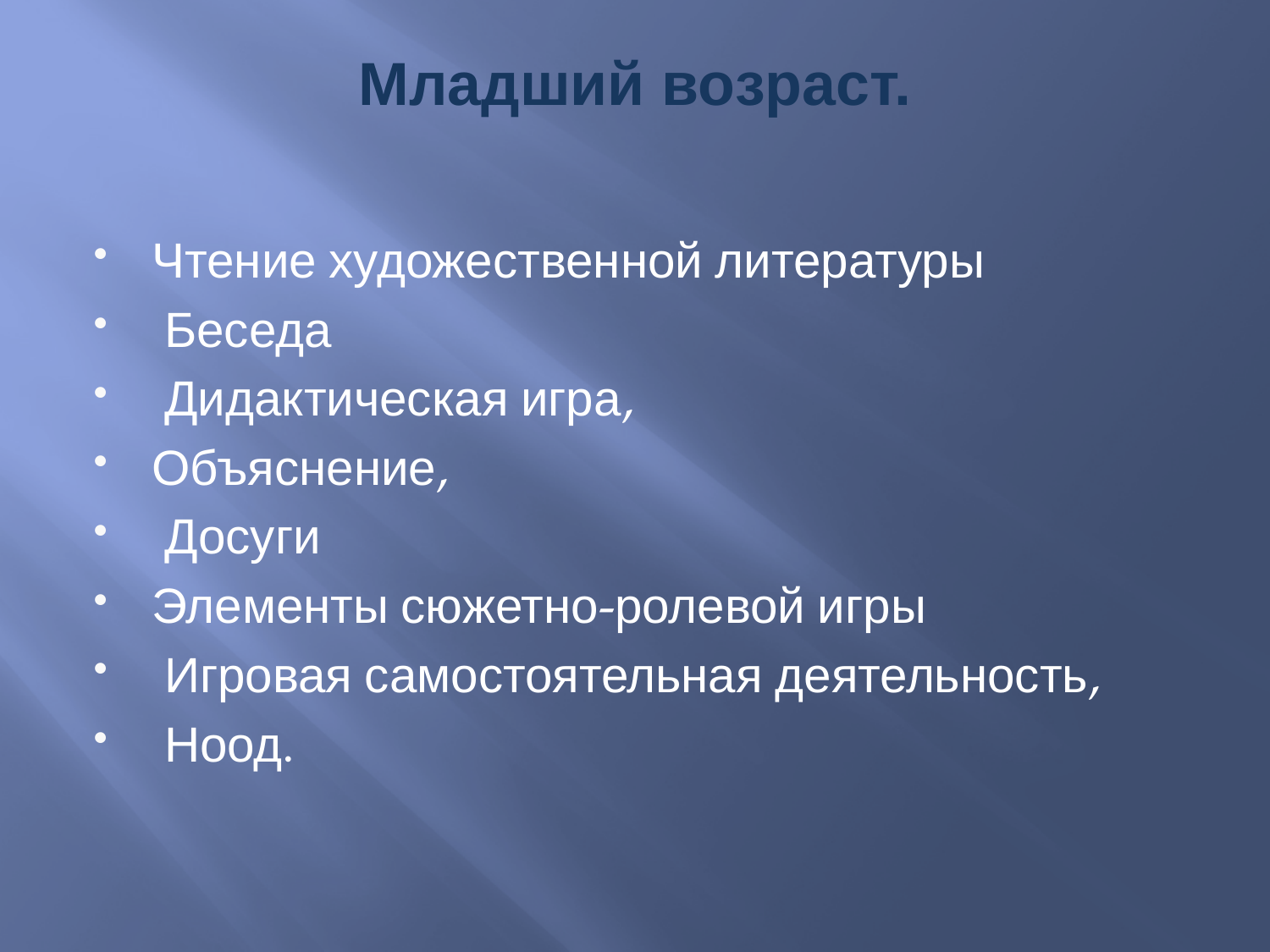

# Младший возраст.
Чтение художественной литературы
 Беседа
 Дидактическая игра,
Объяснение,
 Досуги
Элементы сюжетно-ролевой игры
 Игровая самостоятельная деятельность,
 Ноод.